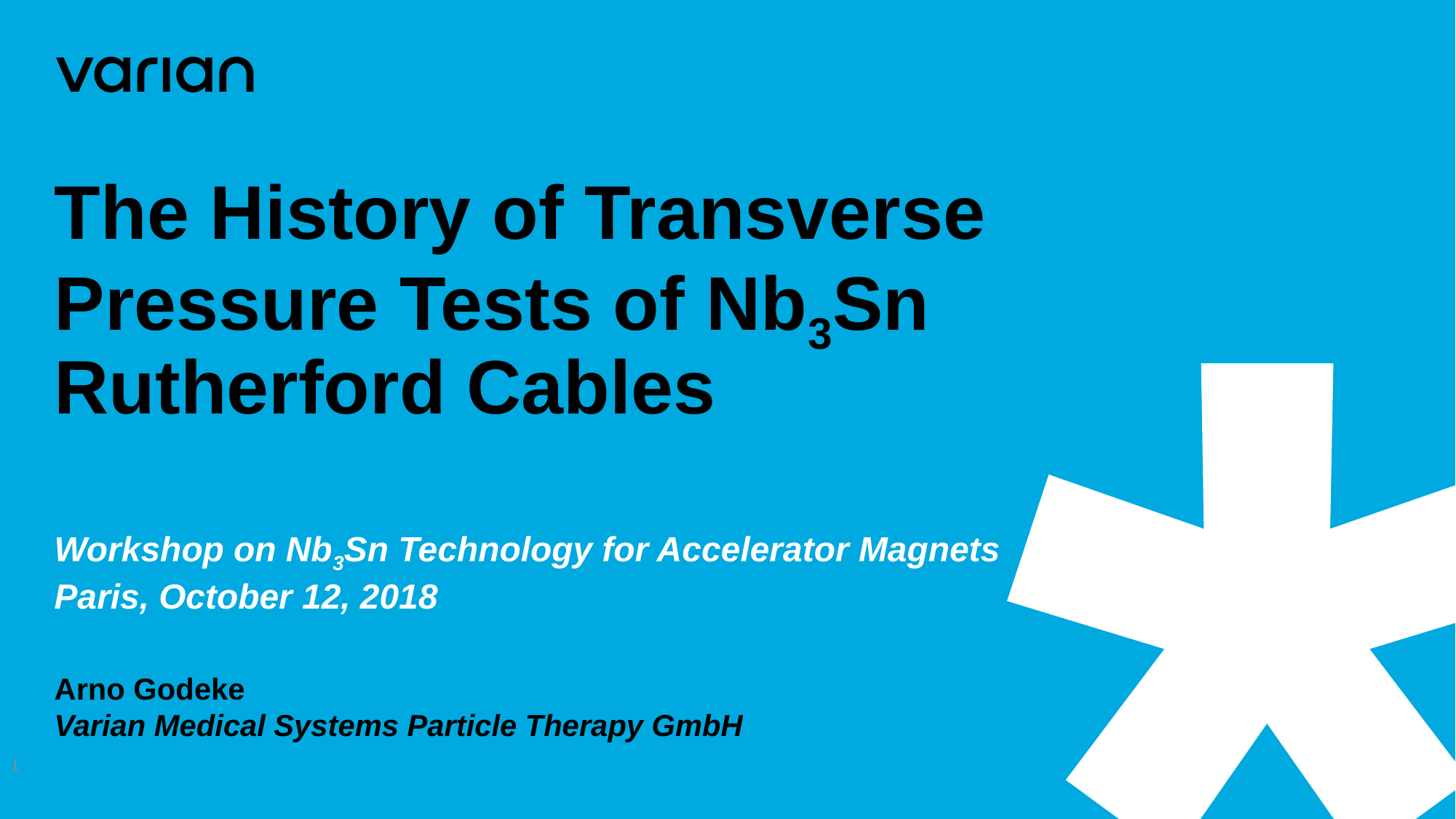

# The History of Transverse Pressure Tests of Nb3Sn Rutherford Cables
Workshop on Nb3Sn Technology for Accelerator Magnets Paris, October 12, 2018
Arno Godeke
Varian Medical Systems Particle Therapy GmbH
1